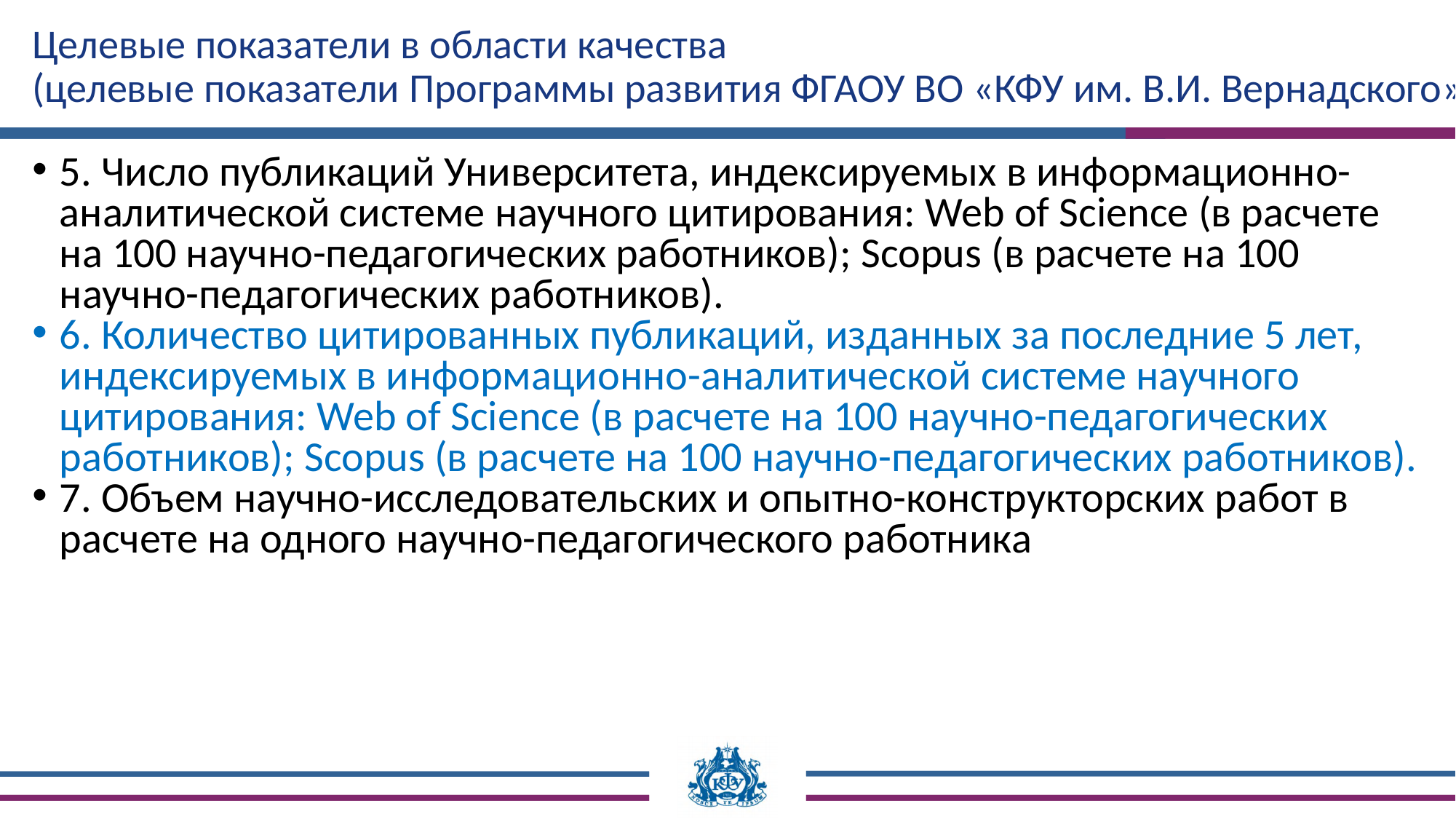

# Целевые показатели в области качества (целевые показатели Программы развития ФГАОУ ВО «КФУ им. В.И. Вернадского»)
5. Число публикаций Университета, индексируемых в информационно-аналитической системе научного цитирования: Web of Science (в расчете на 100 научно-педагогических работников); Scopus (в расчете на 100 научно-педагогических работников).
6. Количество цитированных публикаций, изданных за последние 5 лет, индексируемых в информационно-аналитической системе научного цитирования: Web of Science (в расчете на 100 научно-педагогических работников); Scopus (в расчете на 100 научно-педагогических работников).
7. Объем научно-исследовательских и опытно-конструкторских работ в расчете на одного научно-педагогического работника